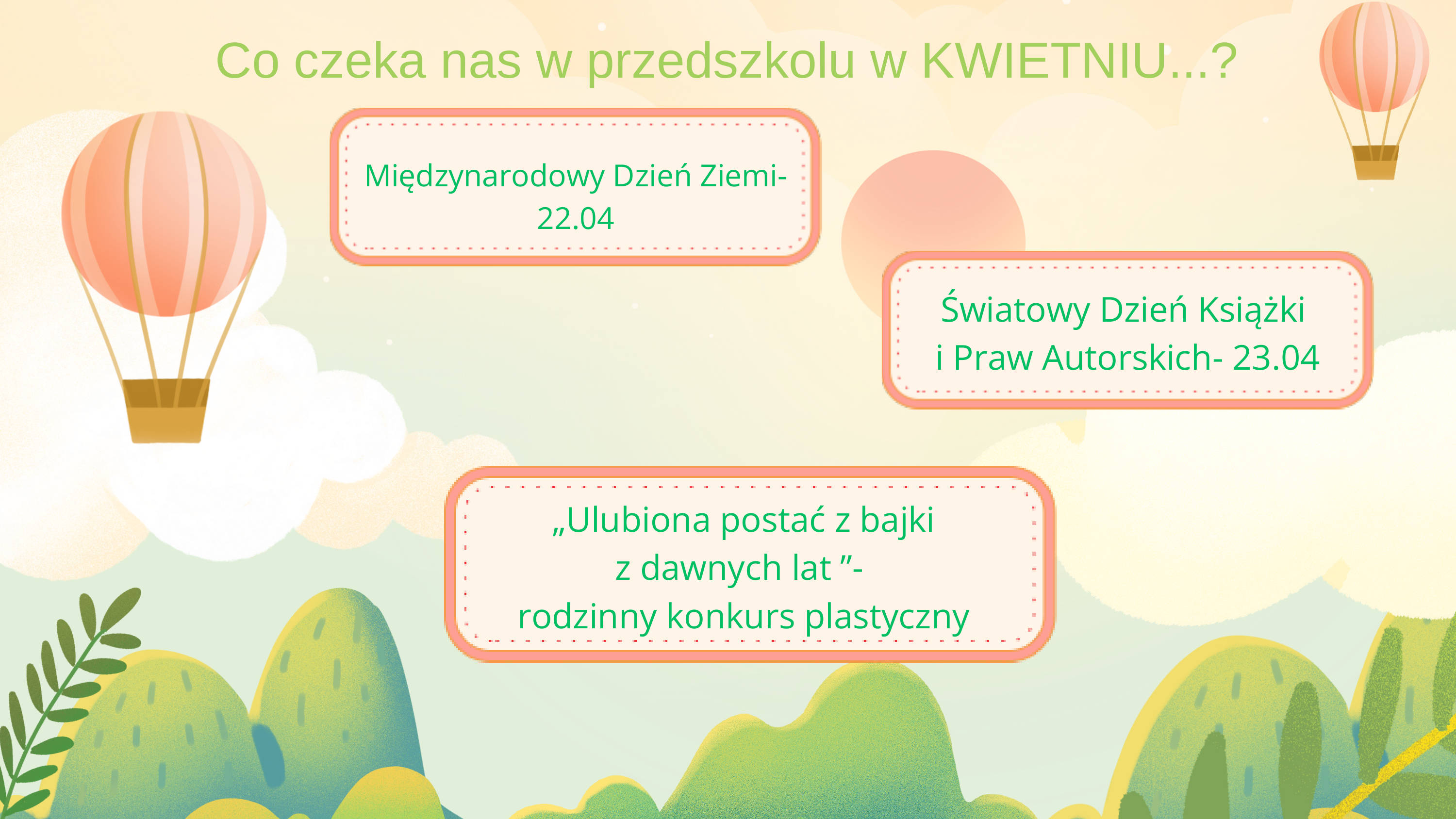

Co czeka nas w przedszkolu w KWIETNIU...?

Międzynarodowy Dzień Ziemi-22.04

Światowy Dzień Książki
i Praw Autorskich- 23.04

 „Ulubiona postać z bajki
z dawnych lat ”-
rodzinny konkurs plastyczny